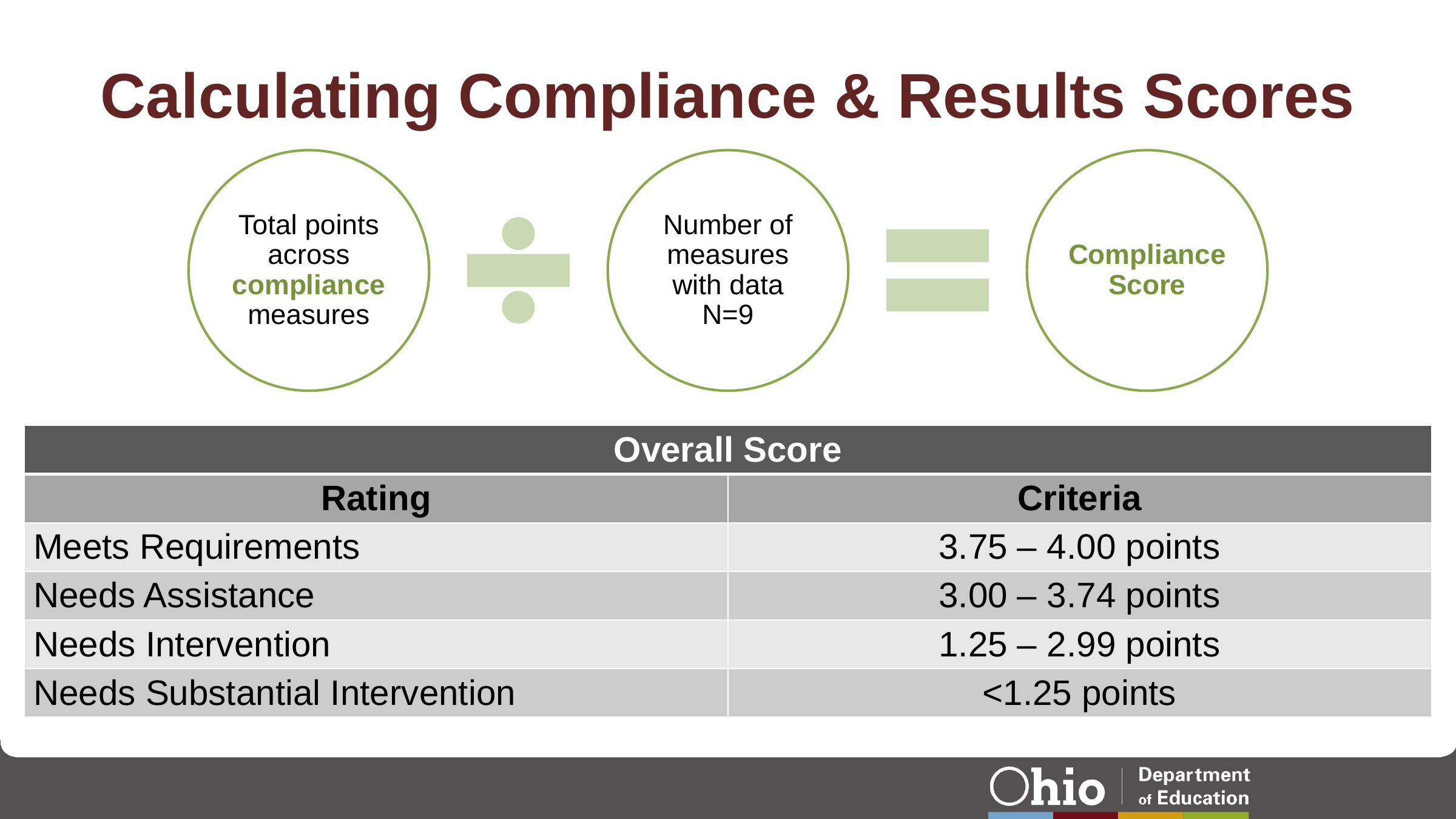

# Calculating Compliance & Results Scores
Total points across compliance measures

Number of measures with data N=9

Compliance Score
| Overall Score |  |
| --- | --- |
| Rating | Criteria |
| Meets Requirements | 3.75 – 4.00 points |
| Needs Assistance | 3.00 – 3.74 points |
| Needs Intervention | 1.25 – 2.99 points |
| Needs Substantial Intervention | <1.25 points |